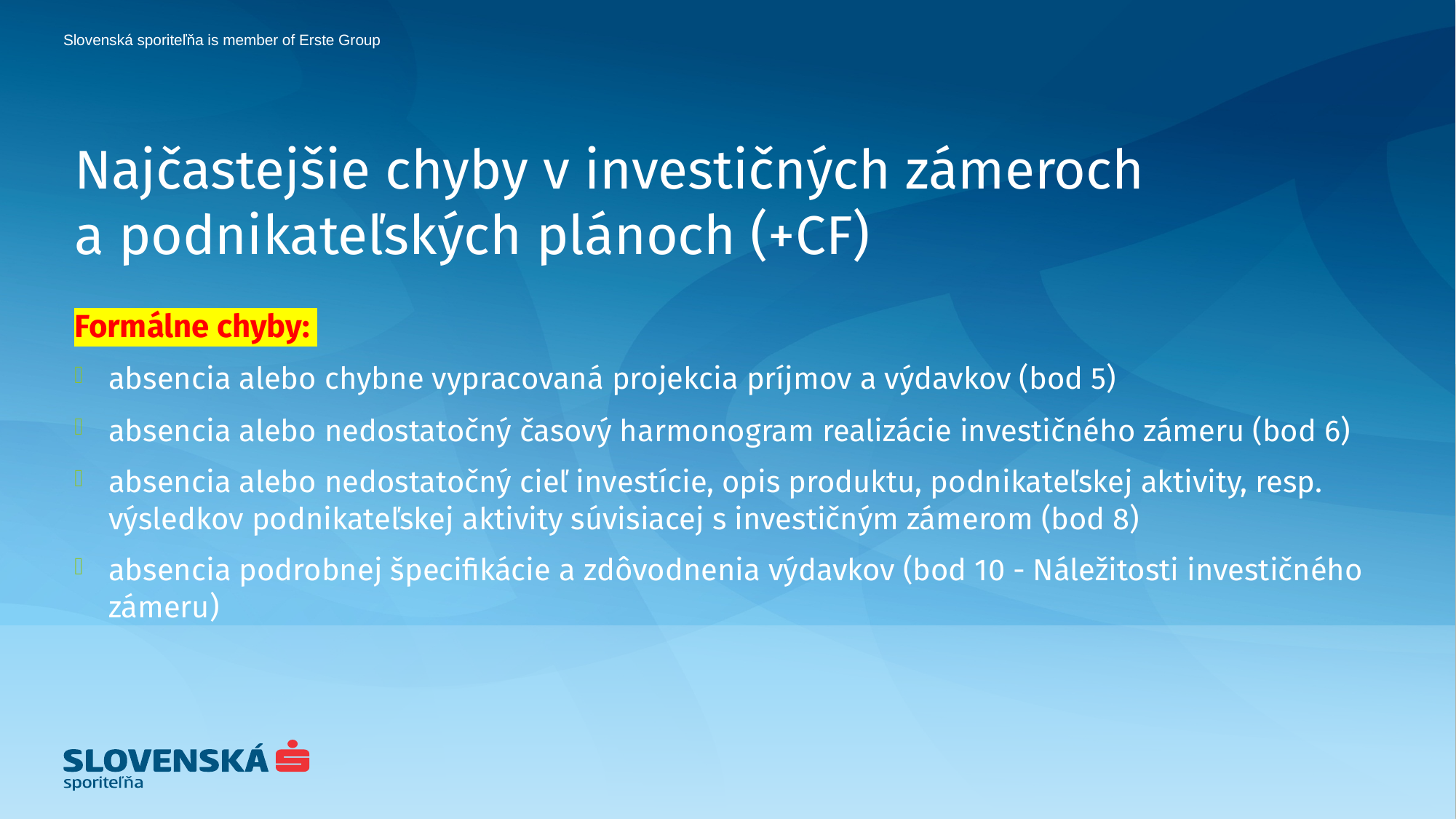

# Najčastejšie chyby v investičných zámeroch a podnikateľských plánoch (+CF)
Formálne chyby:
absencia alebo chybne vypracovaná projekcia príjmov a výdavkov (bod 5)
absencia alebo nedostatočný časový harmonogram realizácie investičného zámeru (bod 6)
absencia alebo nedostatočný cieľ investície, opis produktu, podnikateľskej aktivity, resp. výsledkov podnikateľskej aktivity súvisiacej s investičným zámerom (bod 8)
absencia podrobnej špecifikácie a zdôvodnenia výdavkov (bod 10 - Náležitosti investičného zámeru)